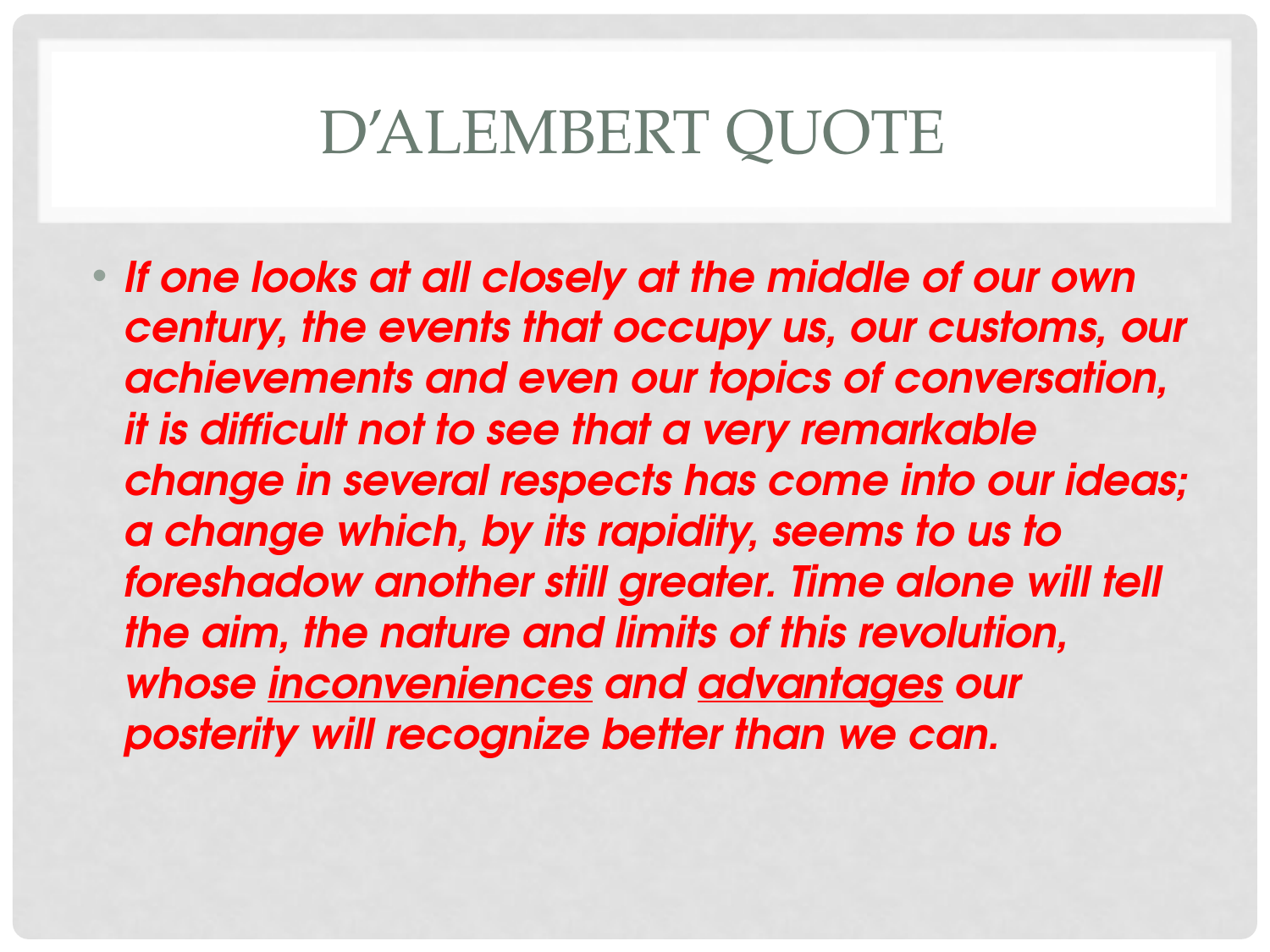

# d’Alembert Quote
If one looks at all closely at the middle of our own century, the events that occupy us, our customs, our achievements and even our topics of conversation, it is difficult not to see that a very remarkable change in several respects has come into our ideas; a change which, by its rapidity, seems to us to foreshadow another still greater. Time alone will tell the aim, the nature and limits of this revolution, whose inconveniences and advantages our posterity will recognize better than we can.